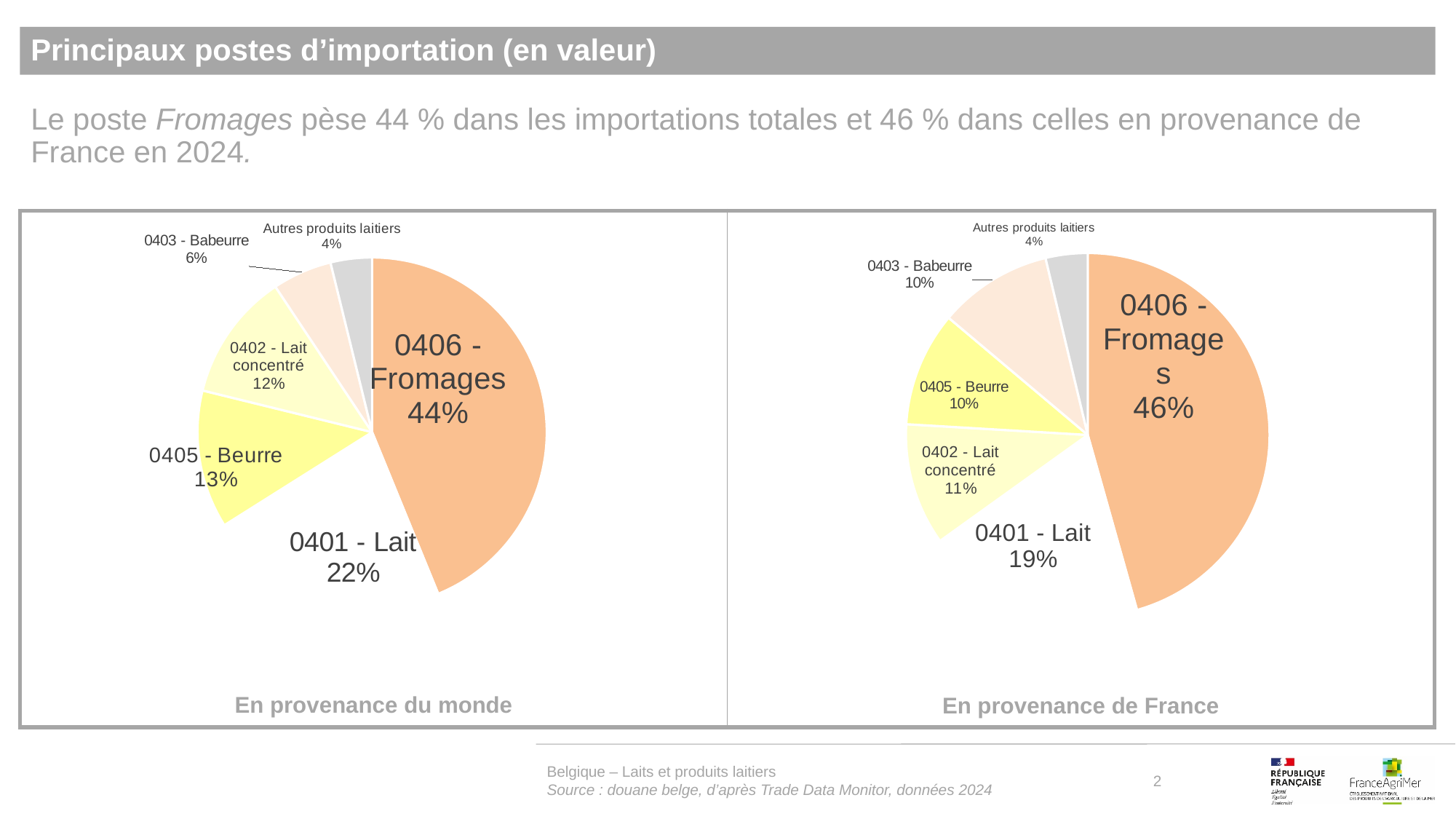

Principaux postes d’importation (en valeur)
Le poste Fromages pèse 44 % dans les importations totales et 46 % dans celles en provenance de France en 2024.

### Chart

| Category |  |
|---|---|
| 0406 - Fromages | 0.43817850396036384 |
| 0401 - Lait | 0.22238046816693602 |
| 0405 - Beurre | 0.12778982508503686 |
| 0402 - Lait concentré | 0.11821136669736261 |
| 0403 - Babeurre | 0.05510427149866674 |
| Autres produits laitiers | 0.038335564591633925 |

### Chart

| Category |  |
|---|---|
| 0406 - Fromages | 0.456355229494497 |
| 0401 - Lait | 0.19456840367155395 |
| 0402 - Lait concentré | 0.10848247813938698 |
| 0405 - Beurre | 0.10190371084825874 |
| 0403 - Babeurre | 0.10131335803033477 |
| Autres produits laitiers | 0.037376819815968625 |
Belgique – Laits et produits laitiers
Source : douane belge, d’après Trade Data Monitor, données 2024
2